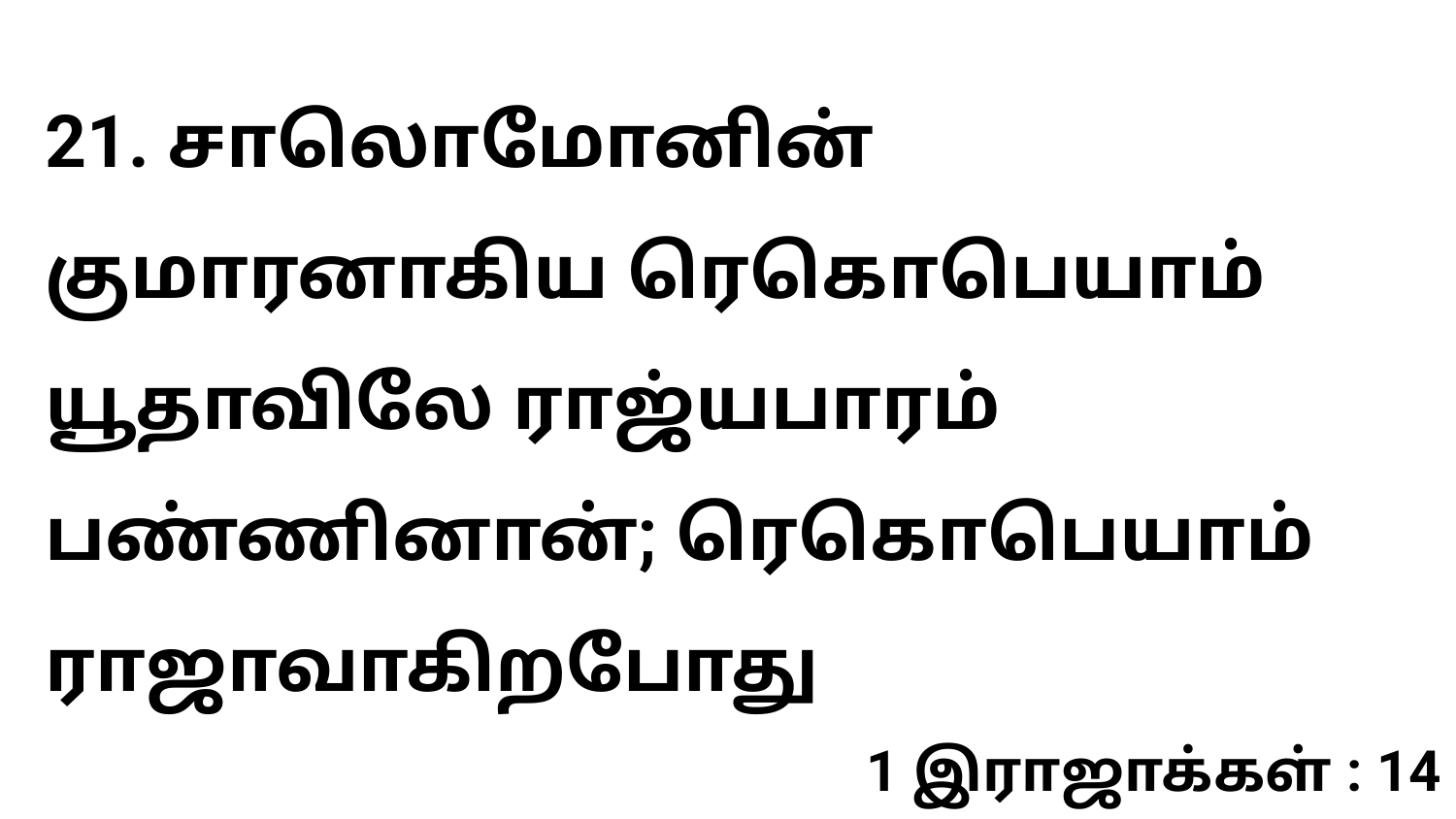

21. சாலொமோனின் குமாரனாகிய ரெகொபெயாம் யூதாவிலே ராஜ்யபாரம் பண்ணினான்; ரெகொபெயாம் ராஜாவாகிறபோது
1 இராஜாக்கள் : 14